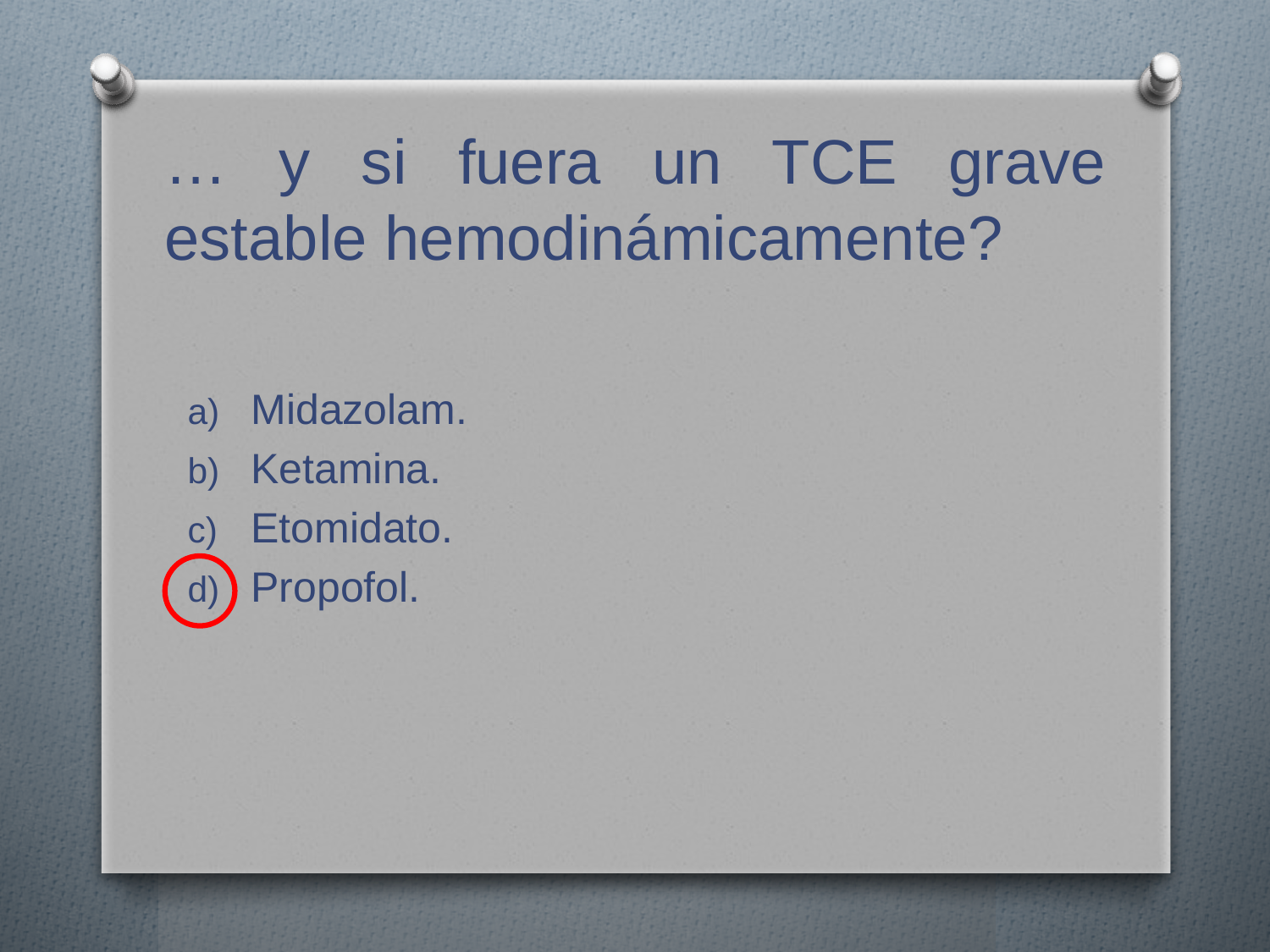

# … y si fuera un TCE grave estable hemodinámicamente?
Midazolam.
Ketamina.
Etomidato.
Propofol.